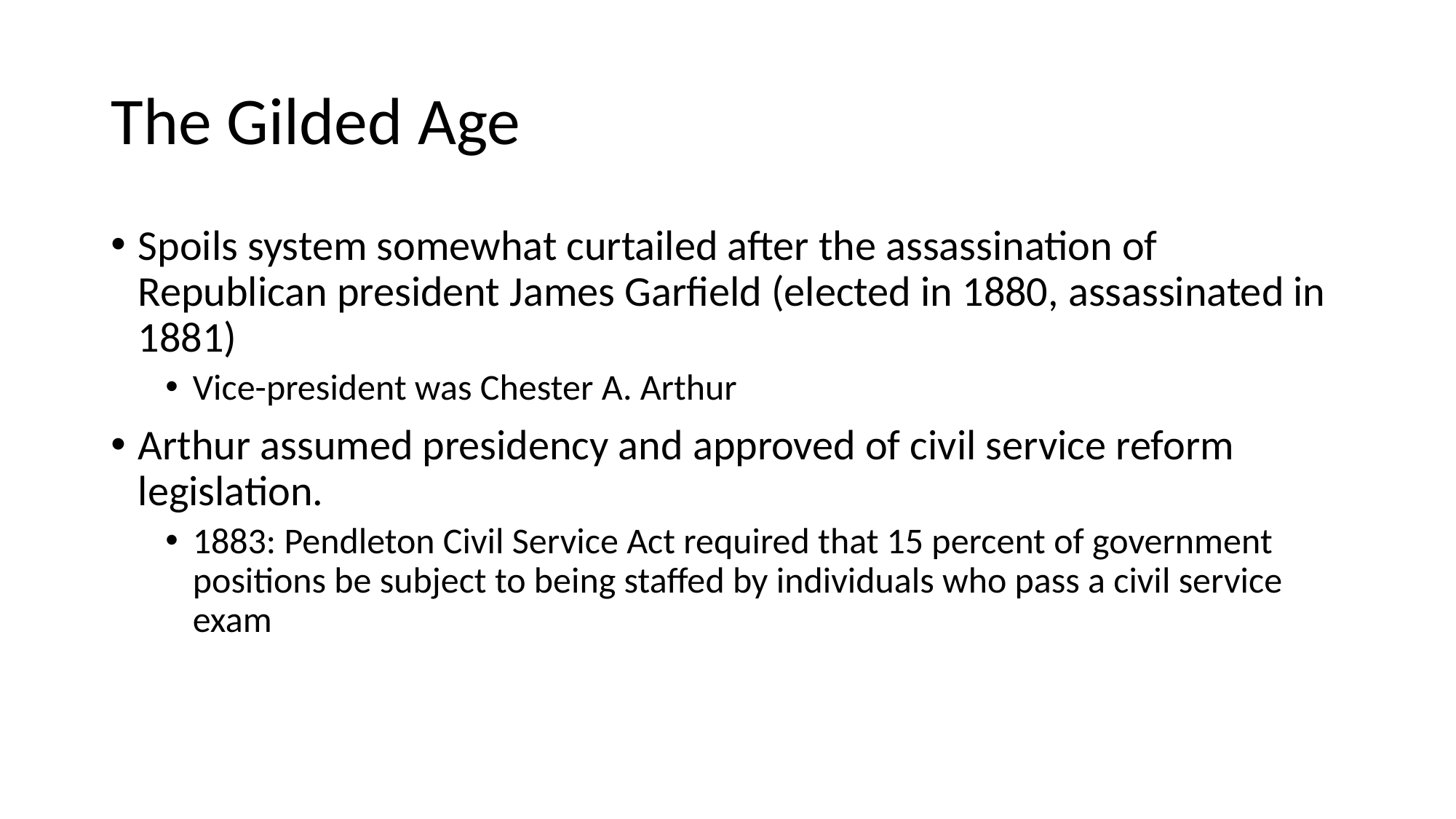

# The Gilded Age
Spoils system somewhat curtailed after the assassination of Republican president James Garfield (elected in 1880, assassinated in 1881)
Vice-president was Chester A. Arthur
Arthur assumed presidency and approved of civil service reform legislation.
1883: Pendleton Civil Service Act required that 15 percent of government positions be subject to being staffed by individuals who pass a civil service exam